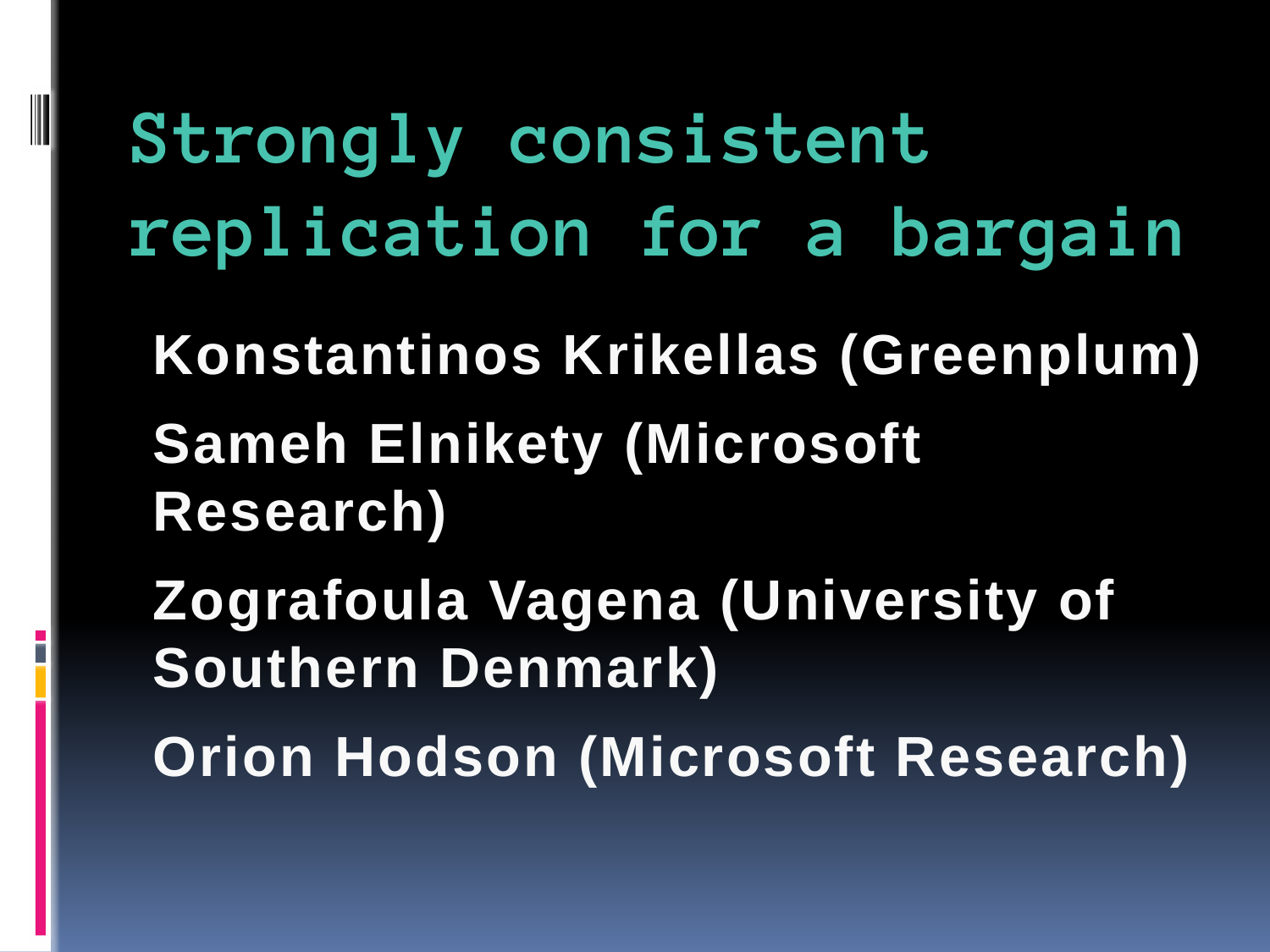

# Strongly consistent replication for a bargain
Konstantinos Krikellas (Greenplum)
Sameh Elnikety (Microsoft Research)
Zografoula Vagena (University of Southern Denmark)
Orion Hodson (Microsoft Research)